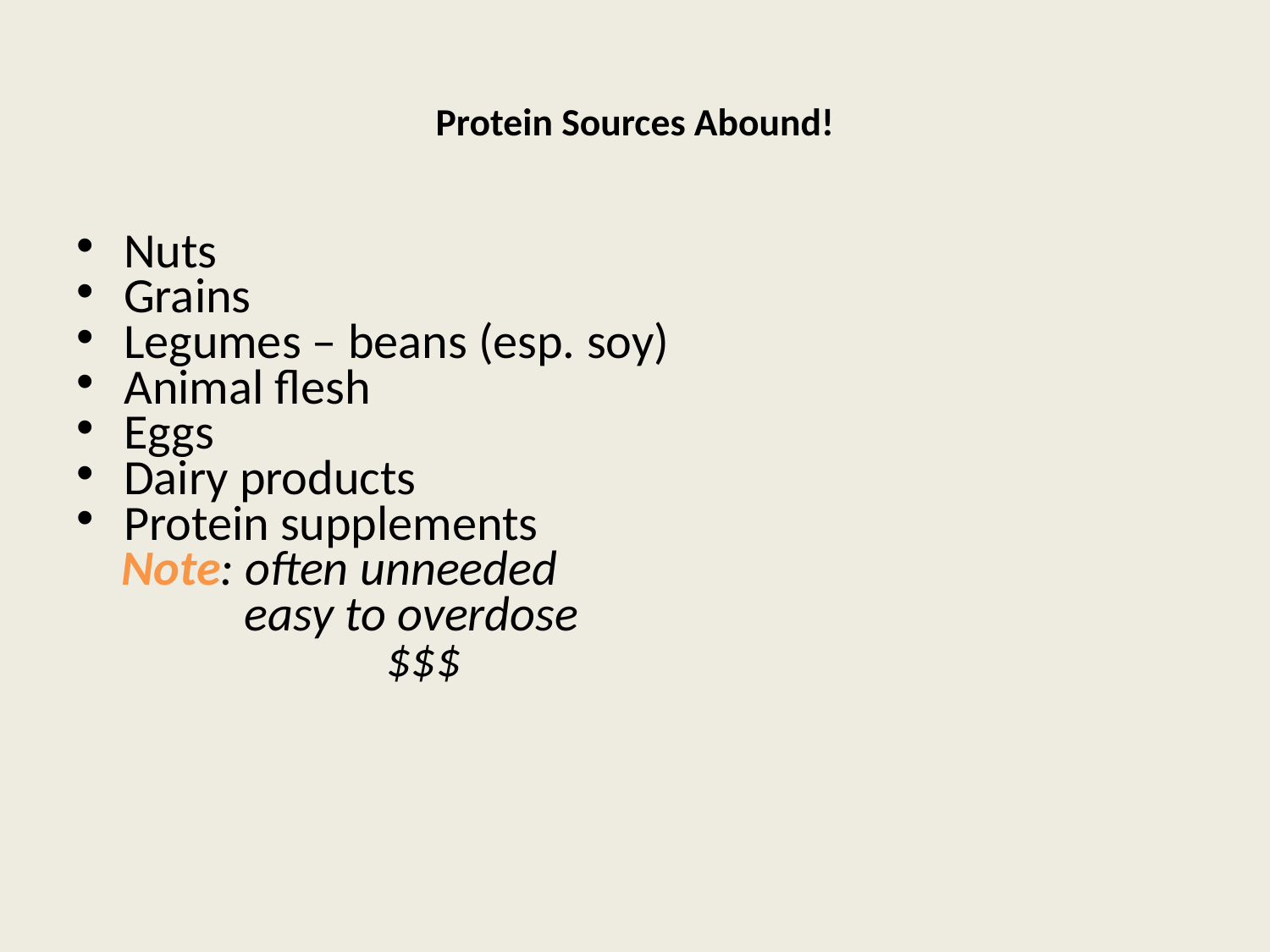

# Protein Sources Abound!
Nuts
Grains
Legumes – beans (esp. soy)
Animal flesh
Eggs
Dairy products
Protein supplements
   Note: often unneeded
              easy to overdose
	 	    $$$